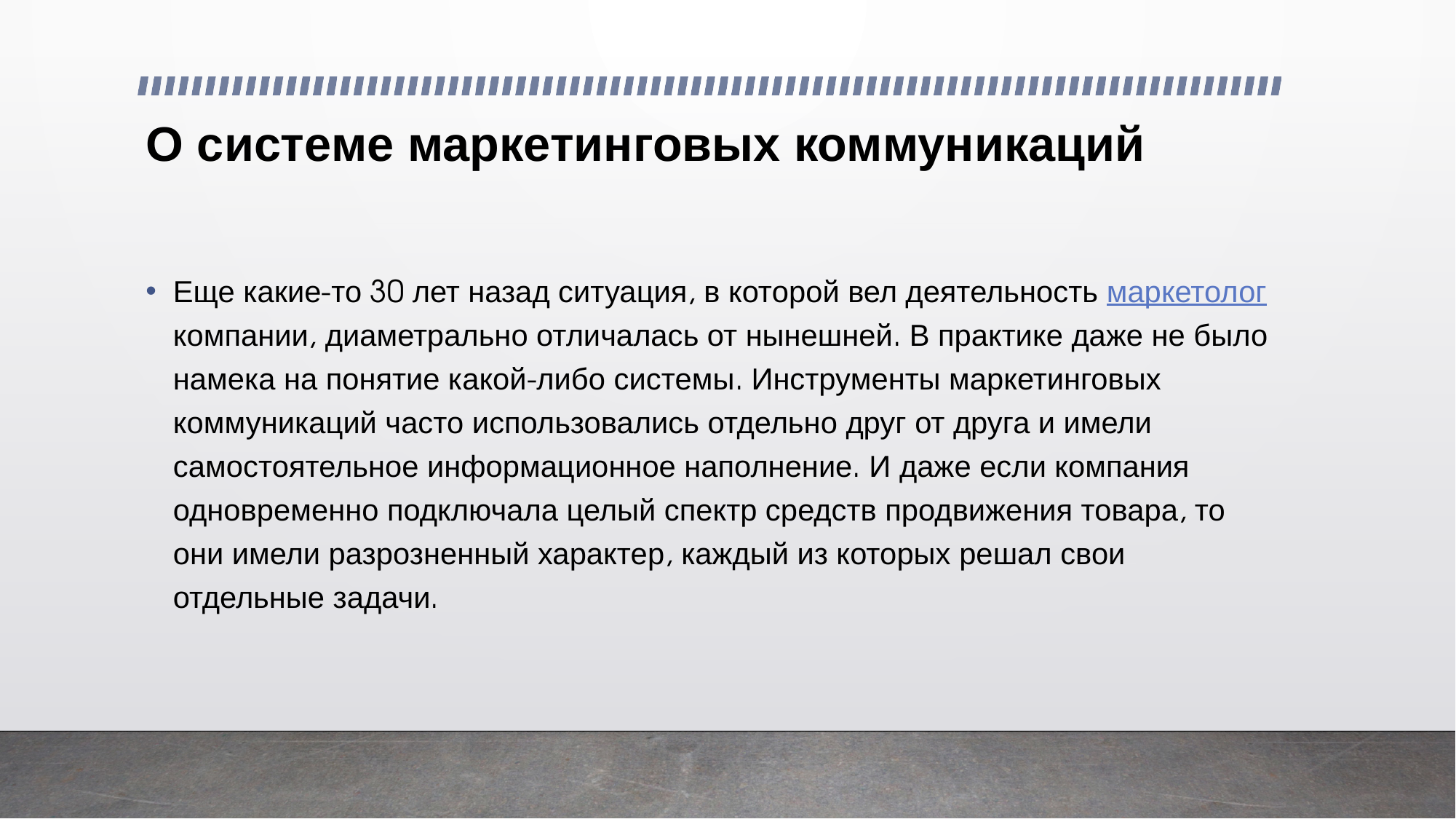

# О системе маркетинговых коммуникаций
Еще какие-то 30 лет назад ситуация, в которой вел деятельность маркетолог компании, диаметрально отличалась от нынешней. В практике даже не было намека на понятие какой-либо системы. Инструменты маркетинговых коммуникаций часто использовались отдельно друг от друга и имели самостоятельное информационное наполнение. И даже если компания одновременно подключала целый спектр средств продвижения товара, то они имели разрозненный характер, каждый из которых решал свои отдельные задачи.